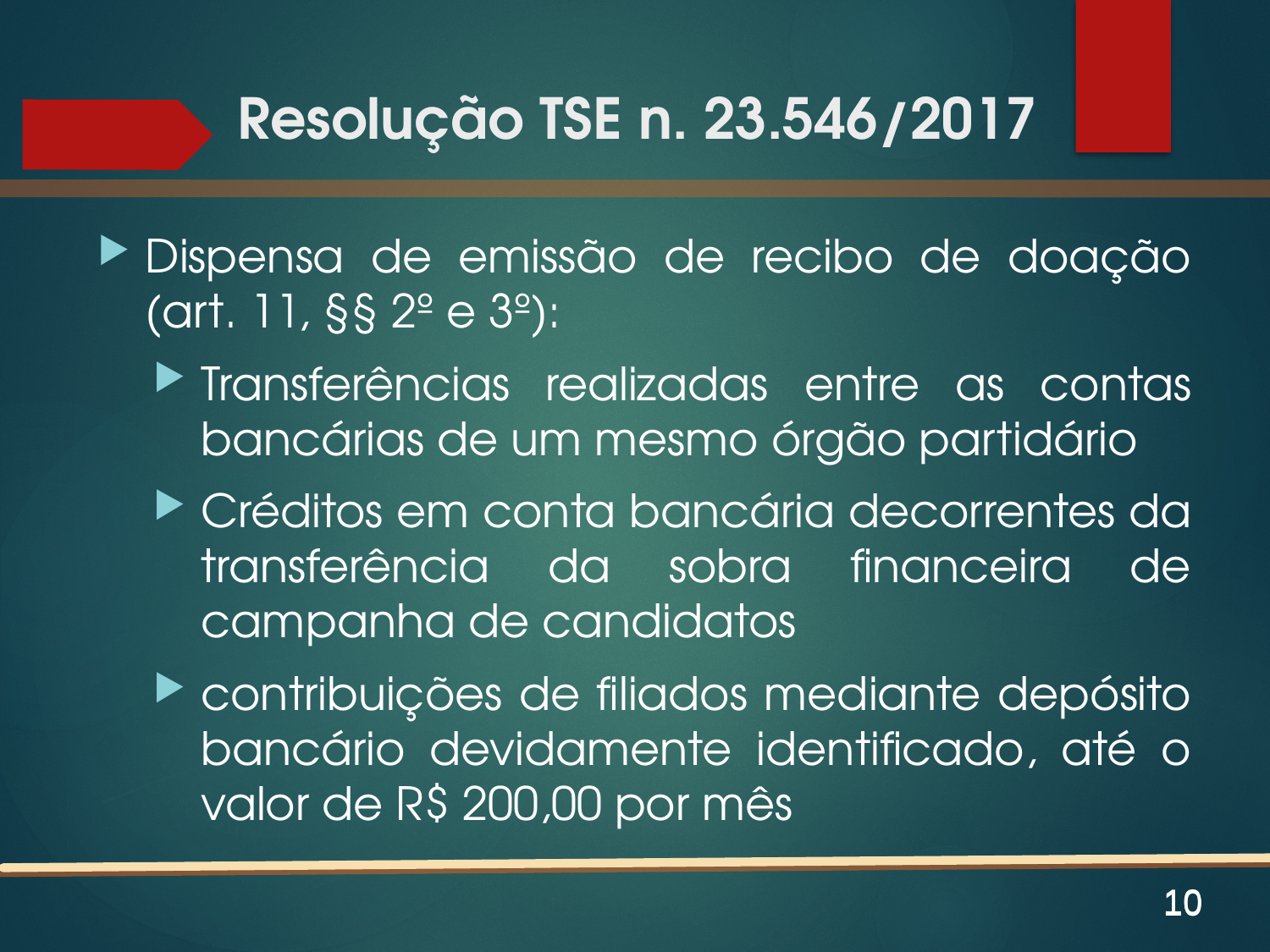

# Resolução TSE n. 23.546/2017

Dispensa de emissão de recibo de doação (art. 11, §§ 2º e 3º):
Transferências realizadas entre as contas bancárias de um mesmo órgão partidário
Créditos em conta bancária decorrentes da transferência da sobra financeira de campanha de candidatos
contribuições de filiados mediante depósito bancário devidamente identificado, até o valor de R$ 200,00 por mês